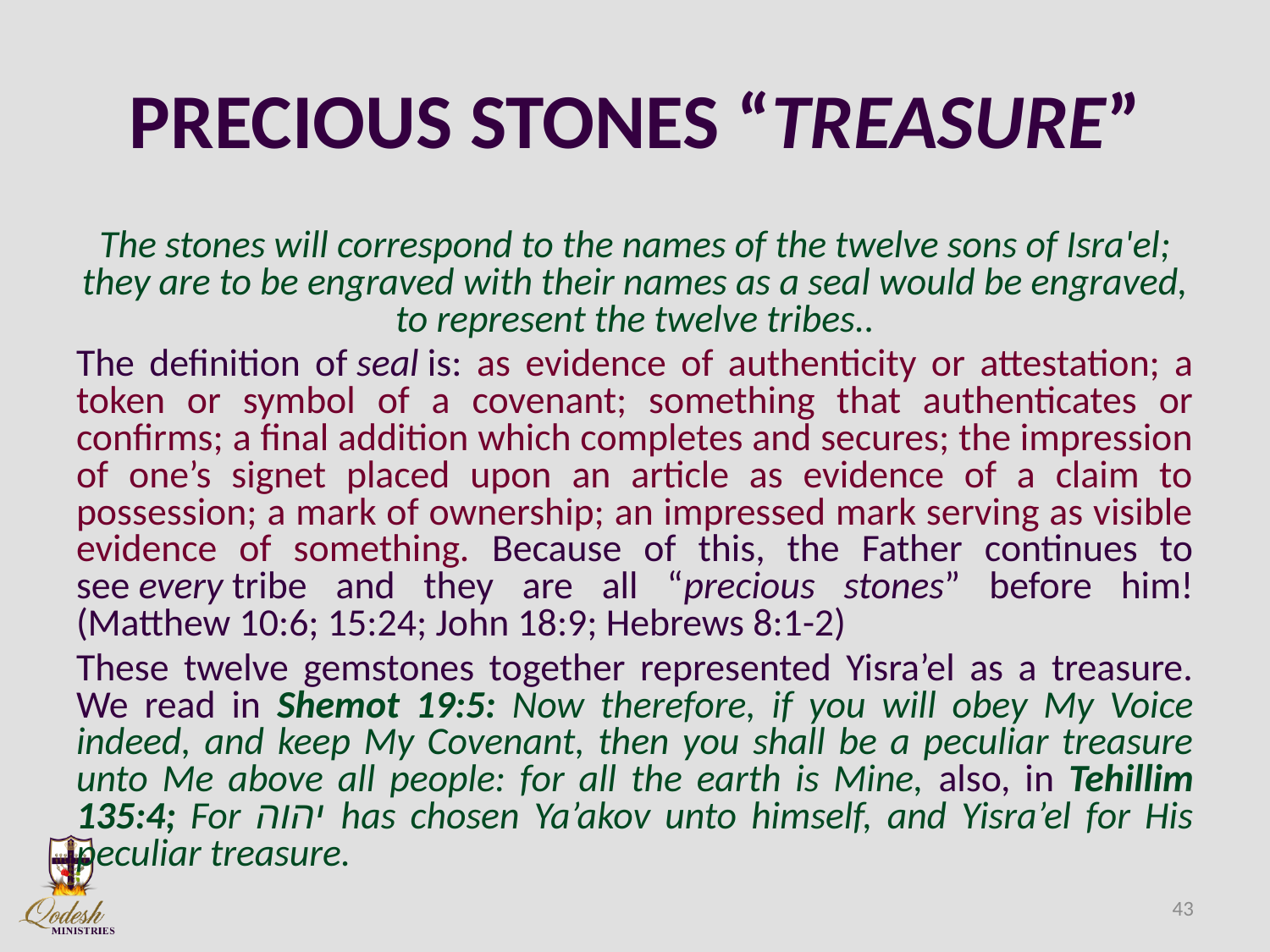

# PRECIOUS STONES “TREASURE”
The stones will correspond to the names of the twelve sons of Isra'el; they are to be engraved with their names as a seal would be engraved, to represent the twelve tribes..
The definition of seal is: as evidence of authenticity or attestation; a token or symbol of a covenant; something that authenticates or confirms; a final addition which completes and secures; the impression of one’s signet placed upon an article as evidence of a claim to possession; a mark of ownership; an impressed mark serving as visible evidence of something. Because of this, the Father continues to see every tribe and they are all “precious stones” before him! (Matthew 10:6; 15:24; John 18:9; Hebrews 8:1-2)
These twelve gemstones together represented Yisra’el as a treasure. We read in Shemot 19:5: Now therefore, if you will obey My Voice indeed, and keep My Covenant, then you shall be a peculiar treasure unto Me above all people: for all the earth is Mine, also, in Tehillim 135:4; For יהוה has chosen Ya’akov unto himself, and Yisra’el for His peculiar treasure.
43